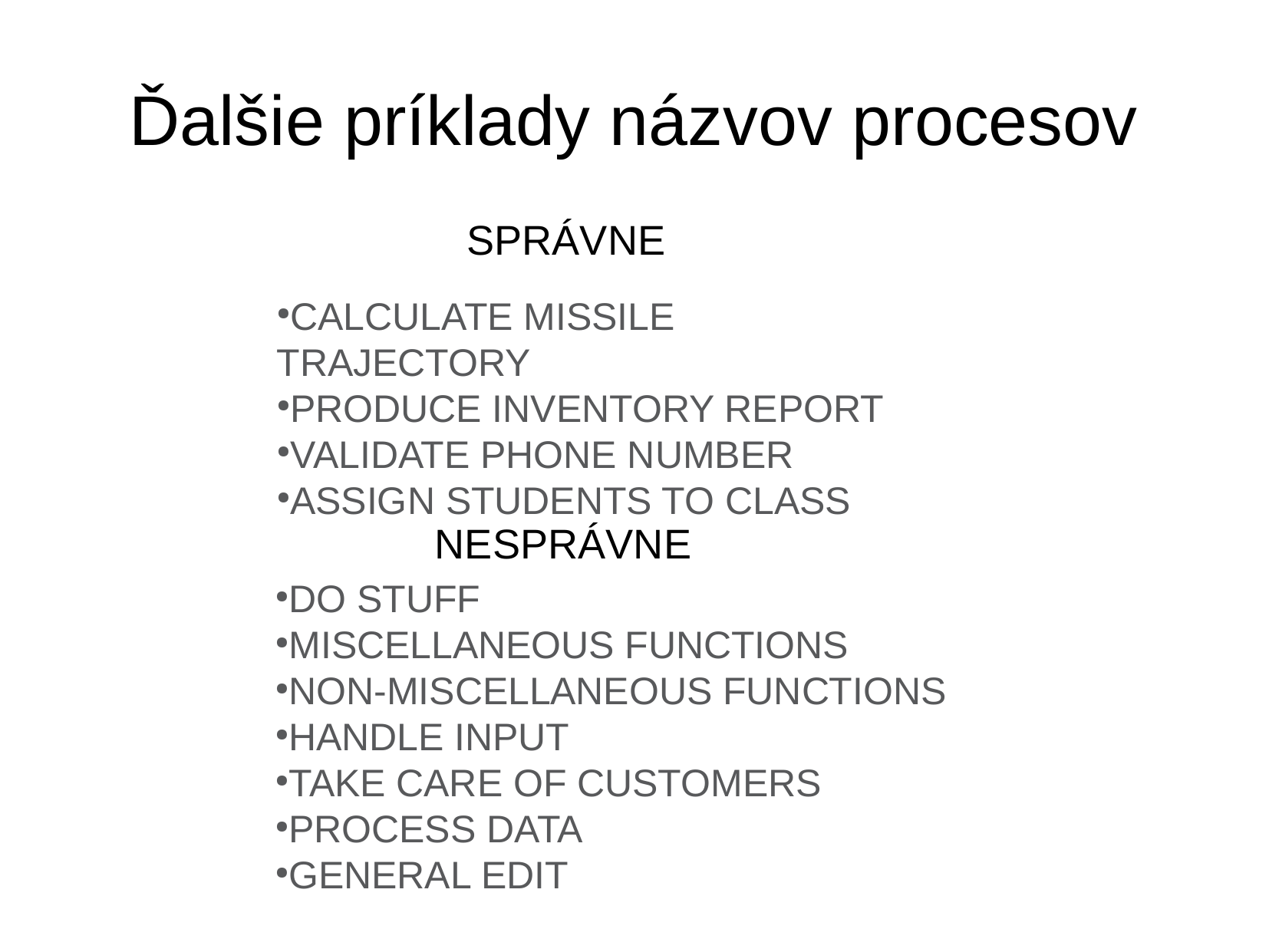

Ďalšie príklady názvov procesov
SPRÁVNE
CALCULATE MISSILE TRAJECTORY
PRODUCE INVENTORY REPORT
VALIDATE PHONE NUMBER
ASSIGN STUDENTS TO CLASS
NESPRÁVNE
DO STUFF
MISCELLANEOUS FUNCTIONS
NON-MISCELLANEOUS FUNCTIONS
HANDLE INPUT
TAKE CARE OF CUSTOMERS
PROCESS DATA
GENERAL EDIT